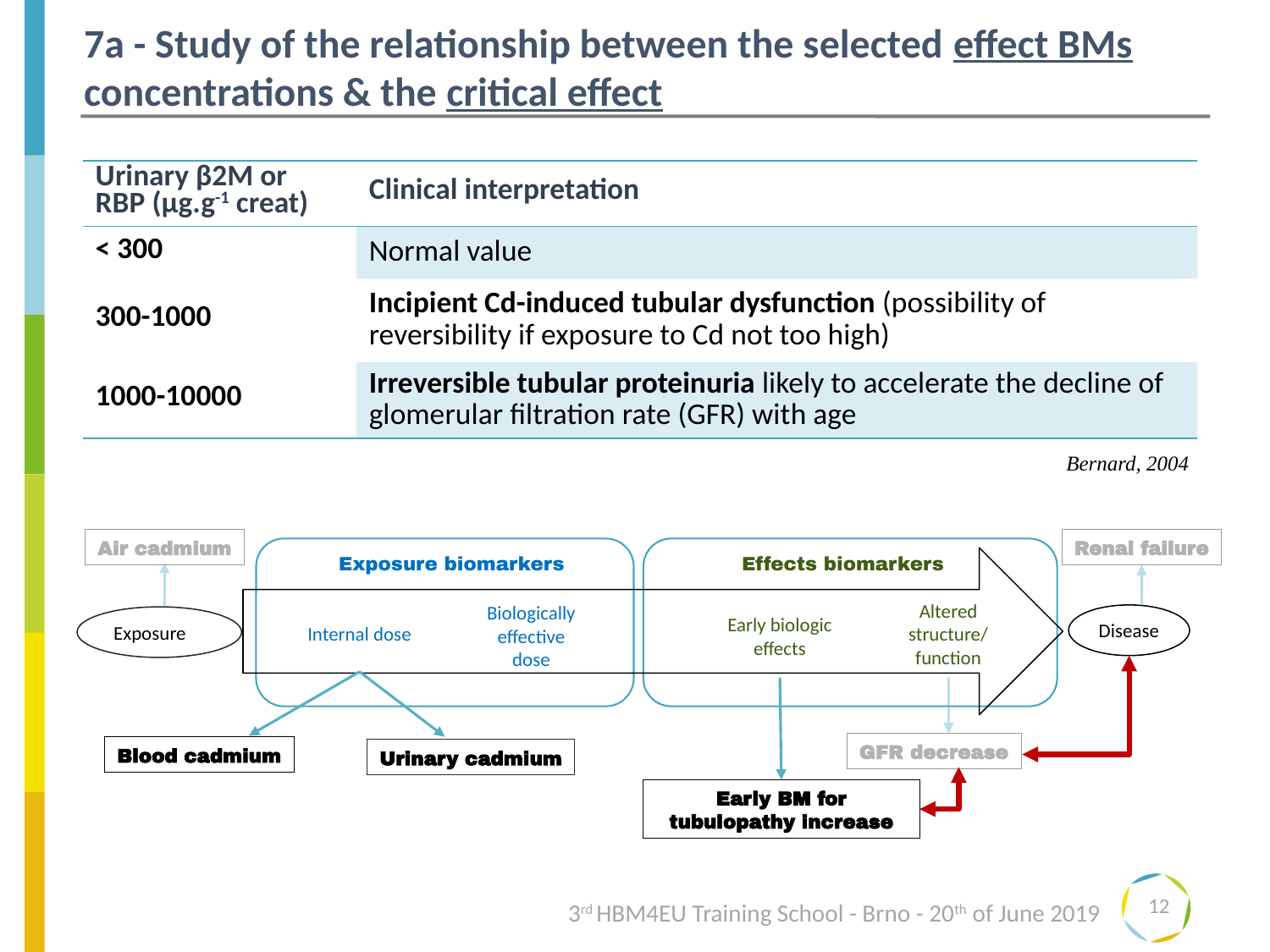

7a - Study of the relationship between the selected effect BMs concentrations & the critical effect
| Urinary β2M or RBP (µg.g-1 creat) | Clinical interpretation |
| --- | --- |
| < 300 | Normal value |
| 300-1000 | Incipient Cd-induced tubular dysfunction (possibility of reversibility if exposure to Cd not too high) |
| 1000-10000 | Irreversible tubular proteinuria likely to accelerate the decline of glomerular filtration rate (GFR) with age |
Bernard, 2004
Renal failure
Air cadmium

Exposure biomarkers
Effects biomarkers

Altered structure/ function
Biologically effective dose
Internal dose
Early biologic effects
Disease
Exposure
GFR decrease
Blood cadmium
Urinary cadmium
Early BM for tubulopathy increase
12
3rd HBM4EU Training School - Brno - 20th of June 2019